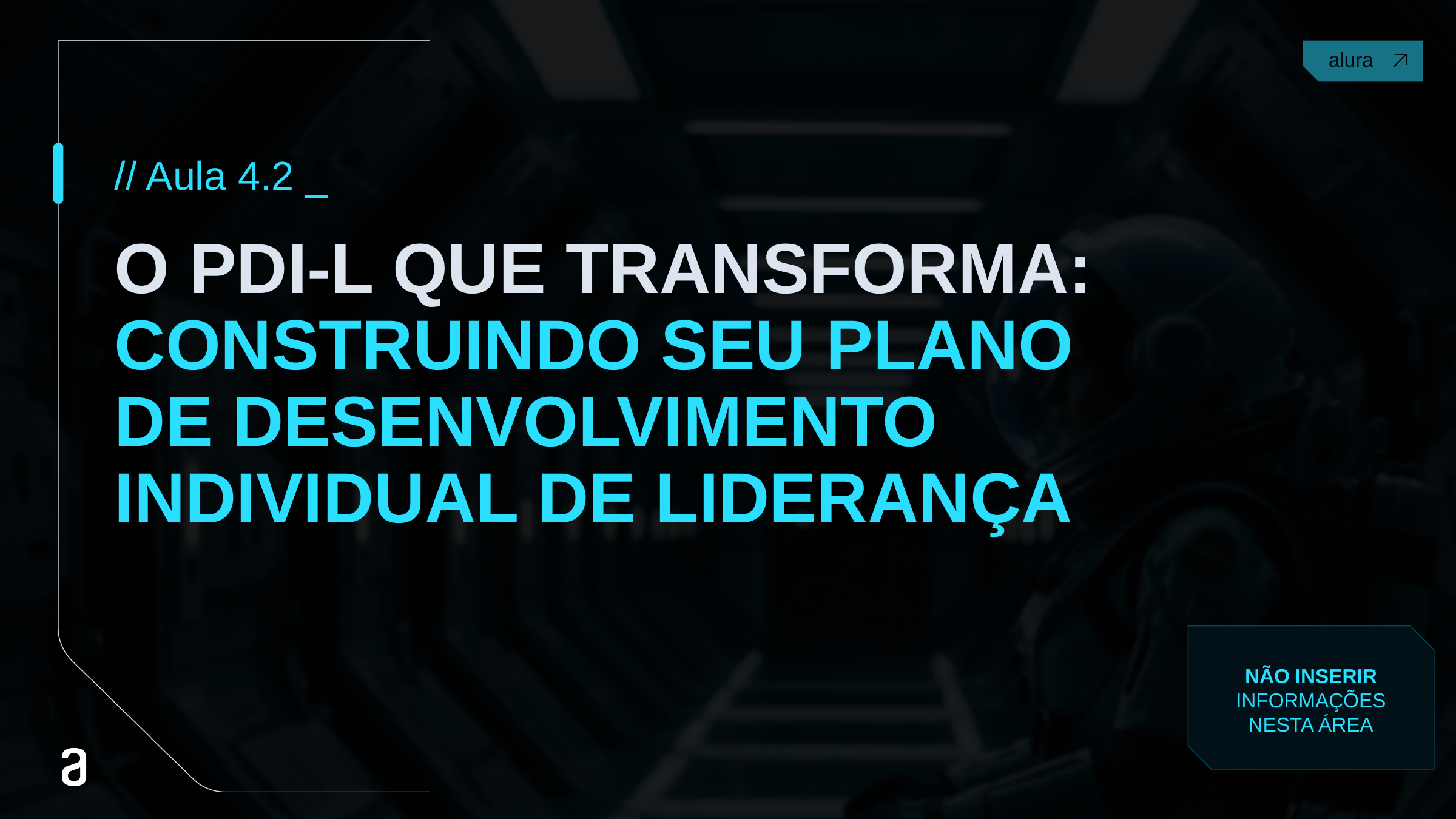

// Aula 4.2 _
# O PDI-L QUE TRANSFORMA: CONSTRUINDO SEU PLANO DE DESENVOLVIMENTO INDIVIDUAL DE LIDERANÇA

NÃO INSERIR INFORMAÇÕES NESTA ÁREA